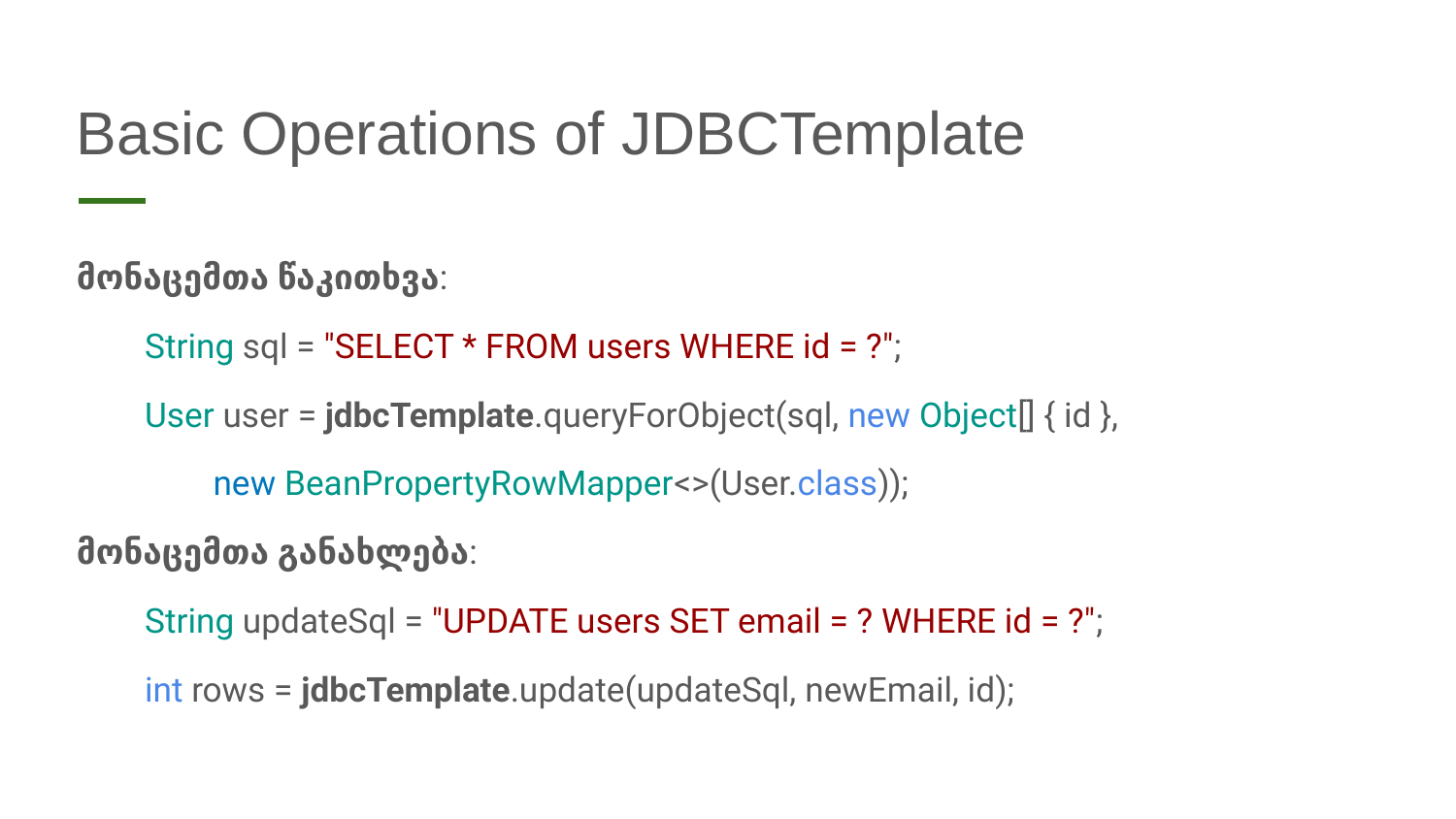

# Basic Operations of JDBCTemplate
მონაცემთა წაკითხვა:
String sql = "SELECT * FROM users WHERE id = ?";
User user = jdbcTemplate.queryForObject(sql, new Object[] { id },
new BeanPropertyRowMapper<>(User.class));
მონაცემთა განახლება:
String updateSql = "UPDATE users SET email = ? WHERE id = ?";
int rows = jdbcTemplate.update(updateSql, newEmail, id);